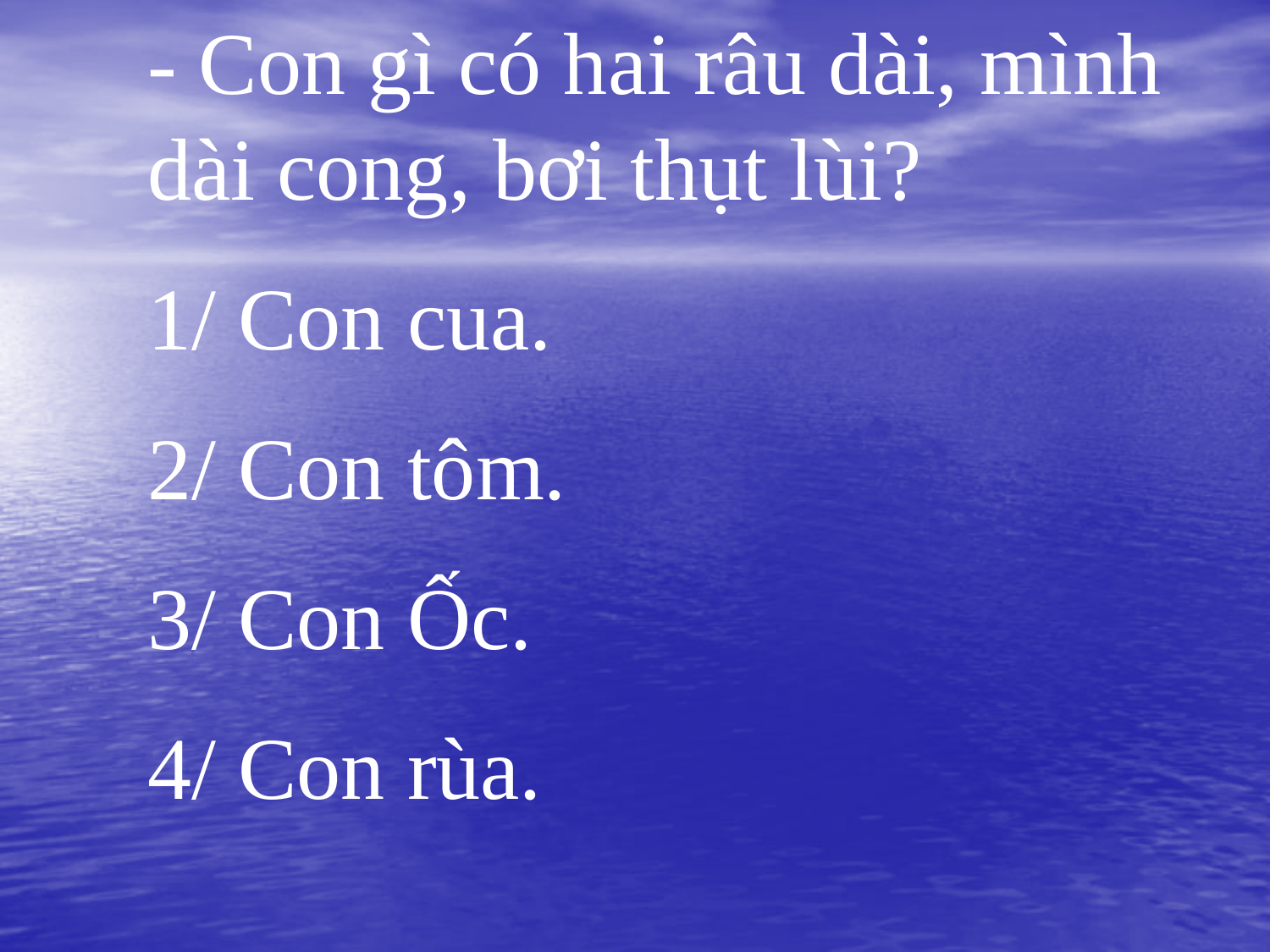

- Con gì có hai râu dài, mình dài cong, bơi thụt lùi?
1/ Con cua.
2/ Con tôm.
3/ Con Ốc.
4/ Con rùa.